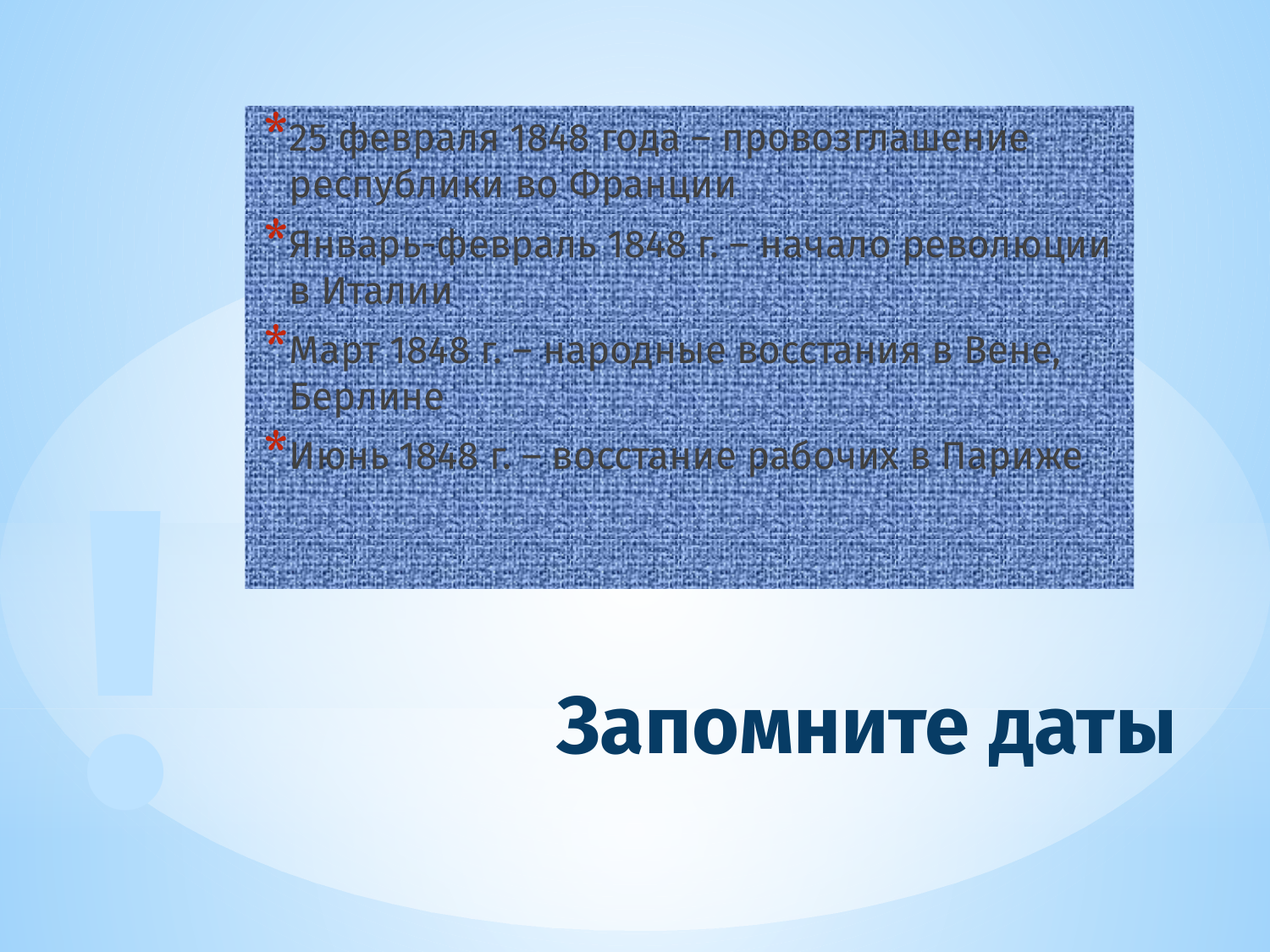

25 февраля 1848 года – провозглашение республики во Франции
Январь-февраль 1848 г. – начало революции в Италии
Март 1848 г. – народные восстания в Вене, Берлине
Июнь 1848 г. – восстание рабочих в Париже

!
# Запомните даты